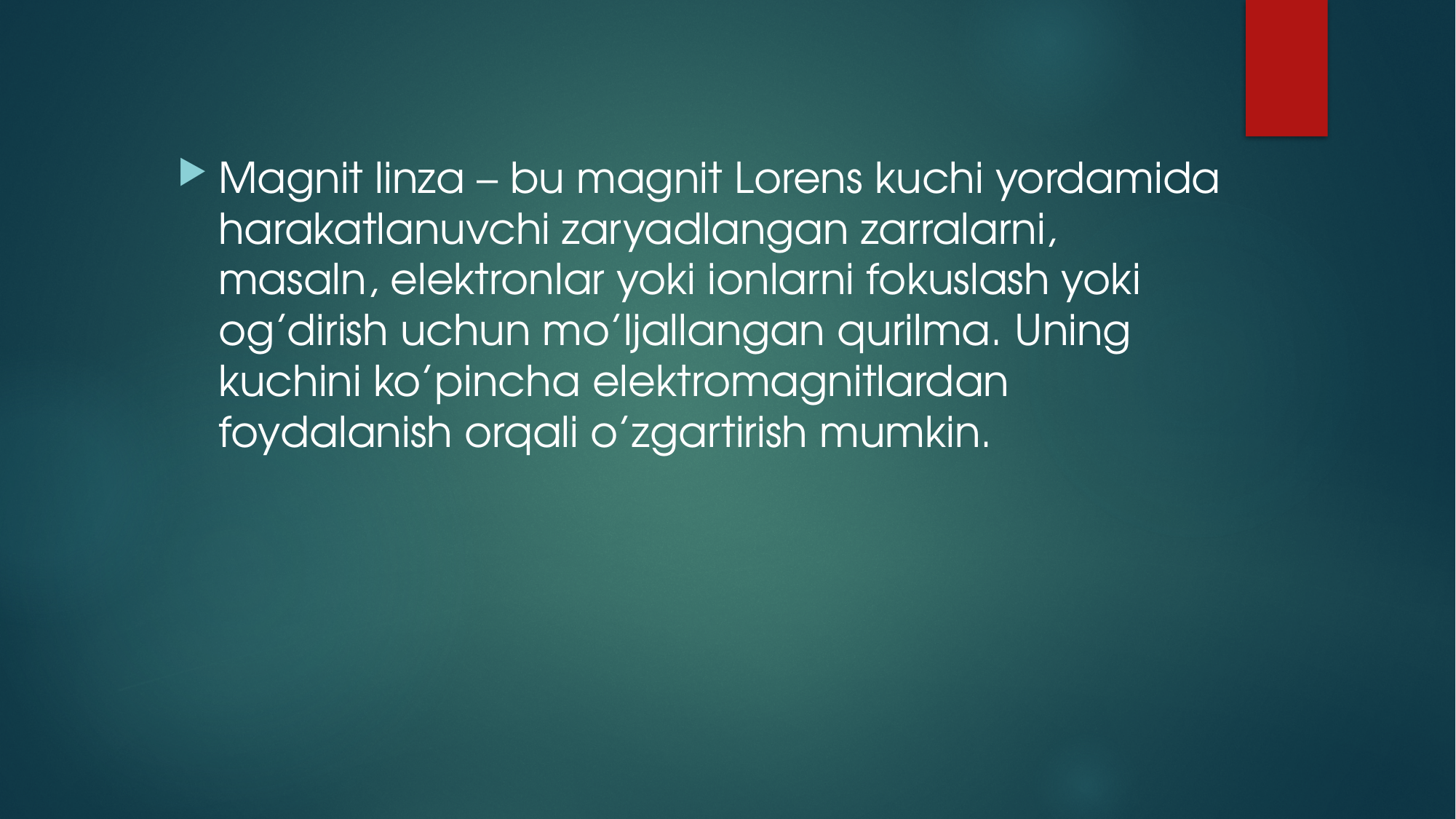

Magnit linza – bu magnit Lorens kuchi yordamida harakatlanuvchi zaryadlangan zarralarni, masaln, elektronlar yoki ionlarni fokuslash yoki og’dirish uchun mo’ljallangan qurilma. Uning kuchini ko’pincha elektromagnitlardan foydalanish orqali o’zgartirish mumkin.